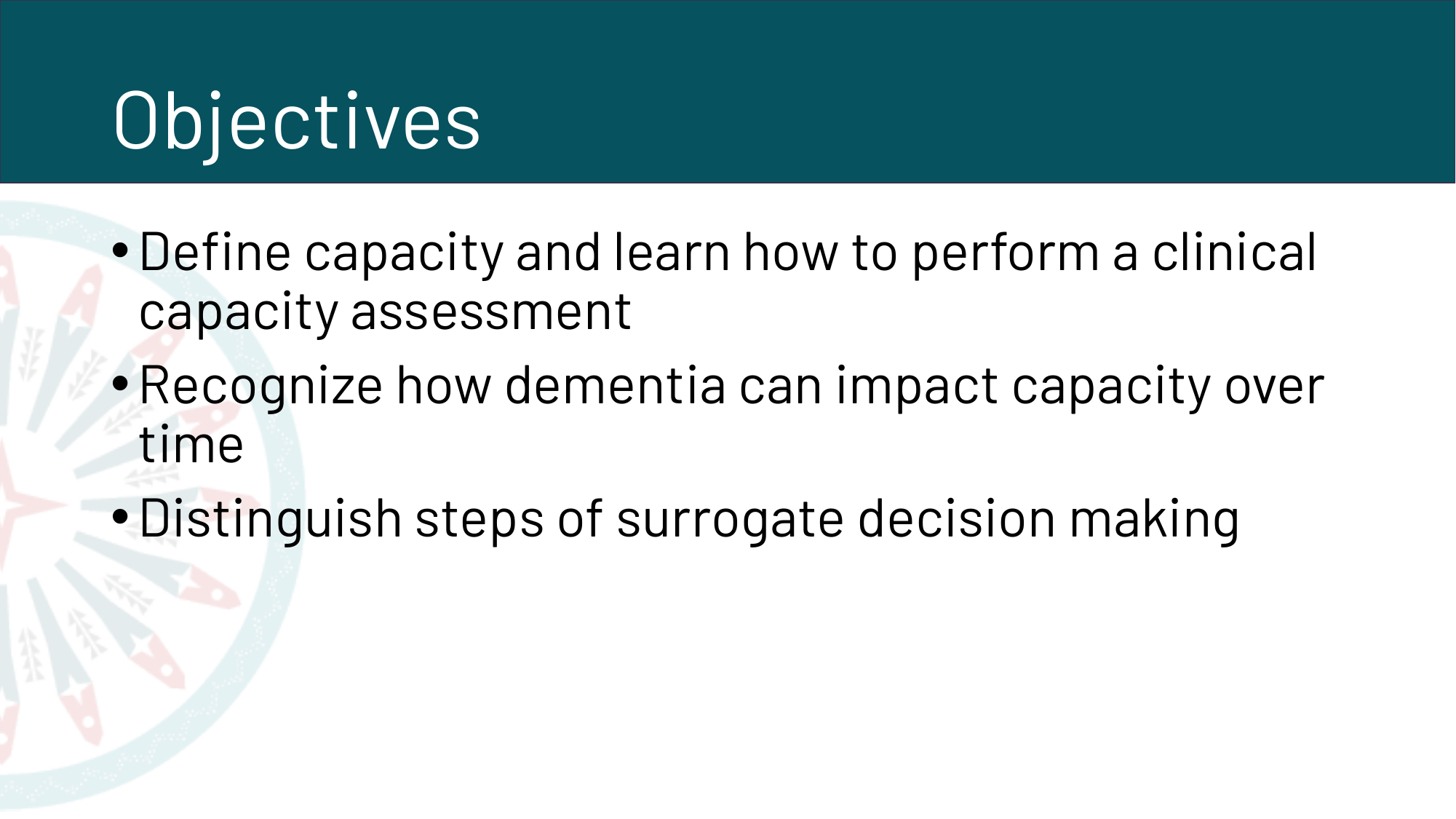

# Objectives
Define capacity and learn how to perform a clinical capacity assessment
Recognize how dementia can impact capacity over time
Distinguish steps of surrogate decision making